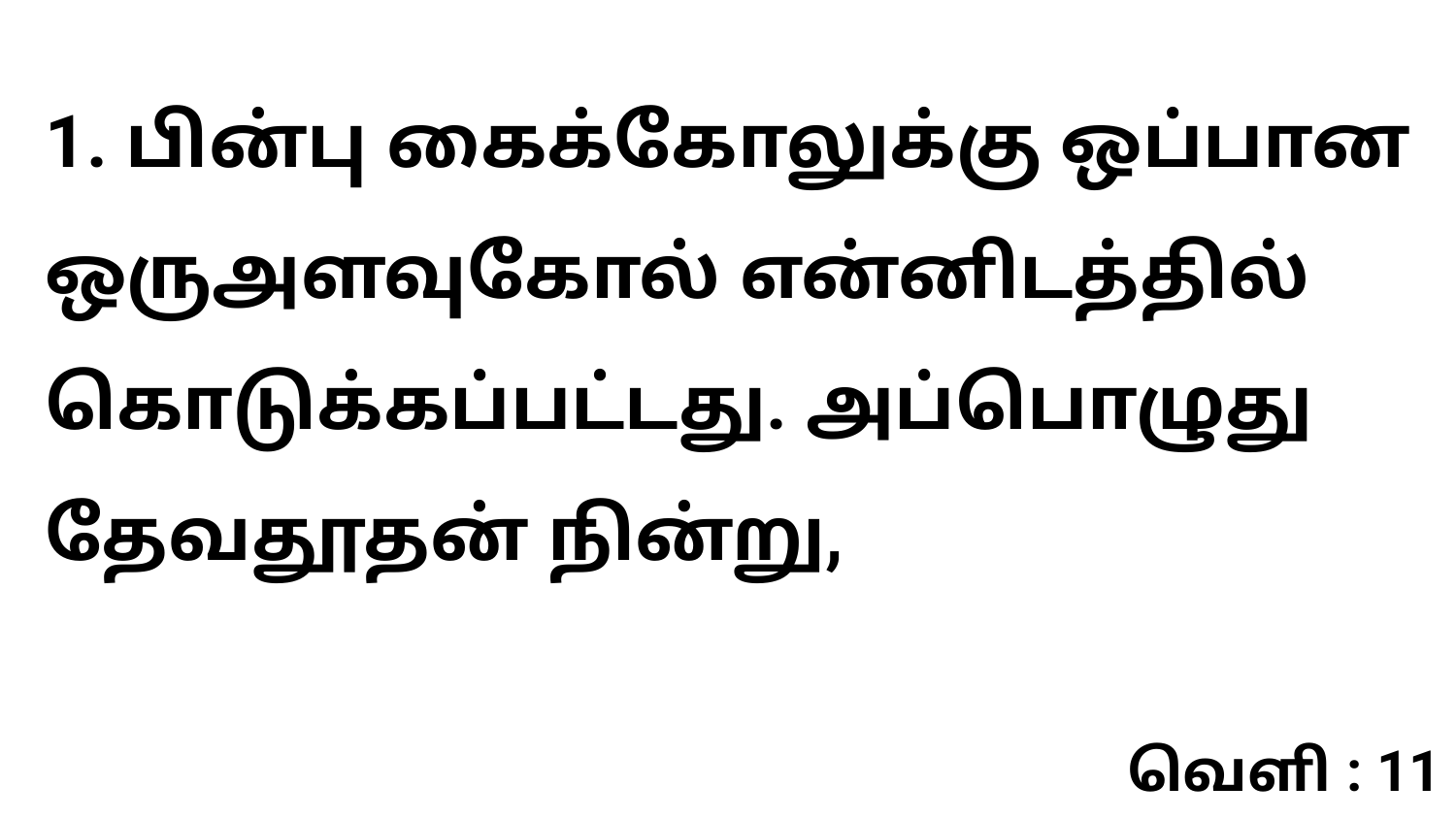

1. பின்பு கைக்கோலுக்கு ஒப்பான ஒருஅளவுகோல் என்னிடத்தில் கொடுக்கப்பட்டது. அப்பொழுது தேவதூதன் நின்று,
வெளி : 11